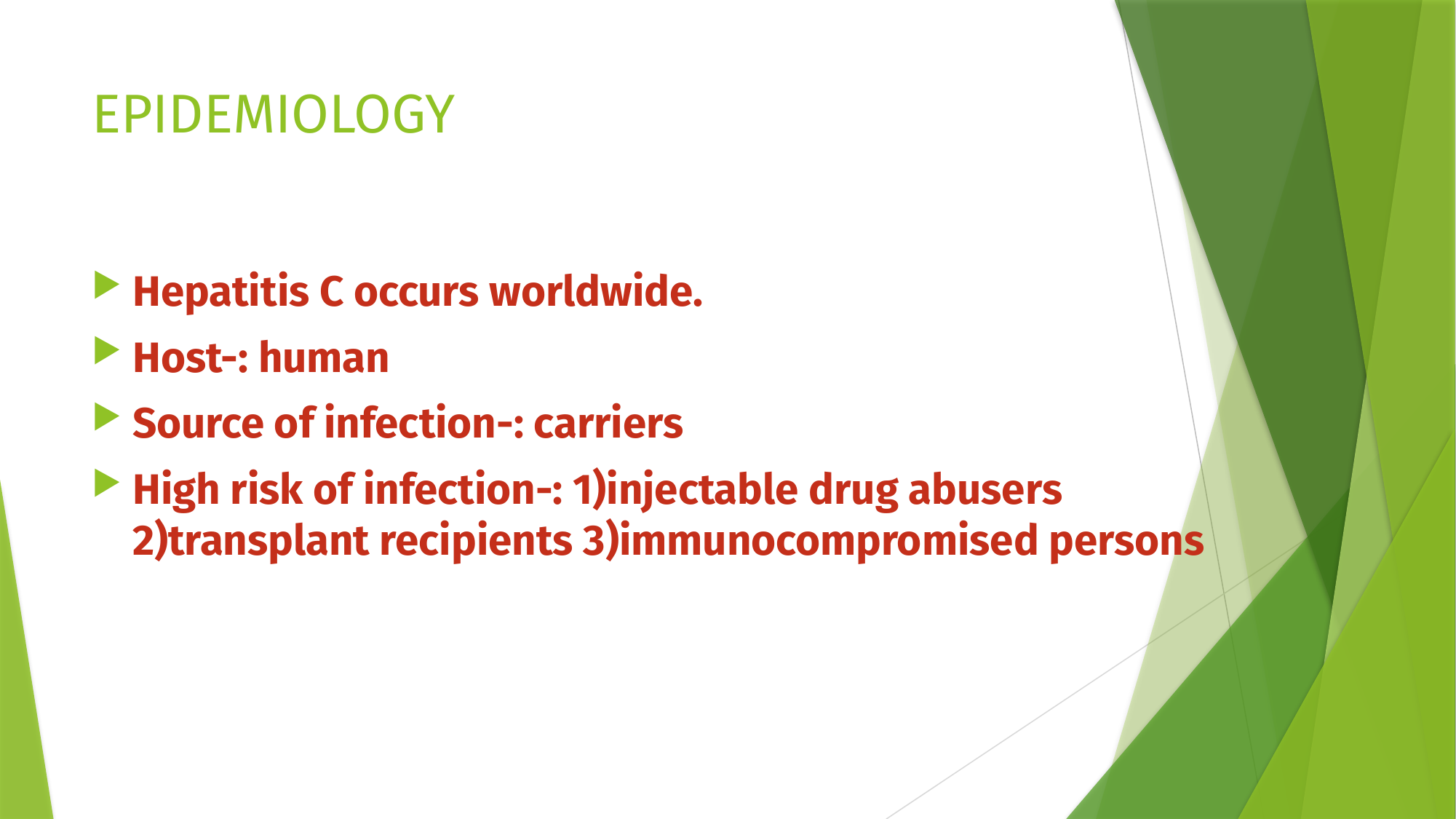

# EPIDEMIOLOGY
Hepatitis C occurs worldwide.
Host-: human
Source of infection-: carriers
High risk of infection-: 1)injectable drug abusers 2)transplant recipients 3)immunocompromised persons